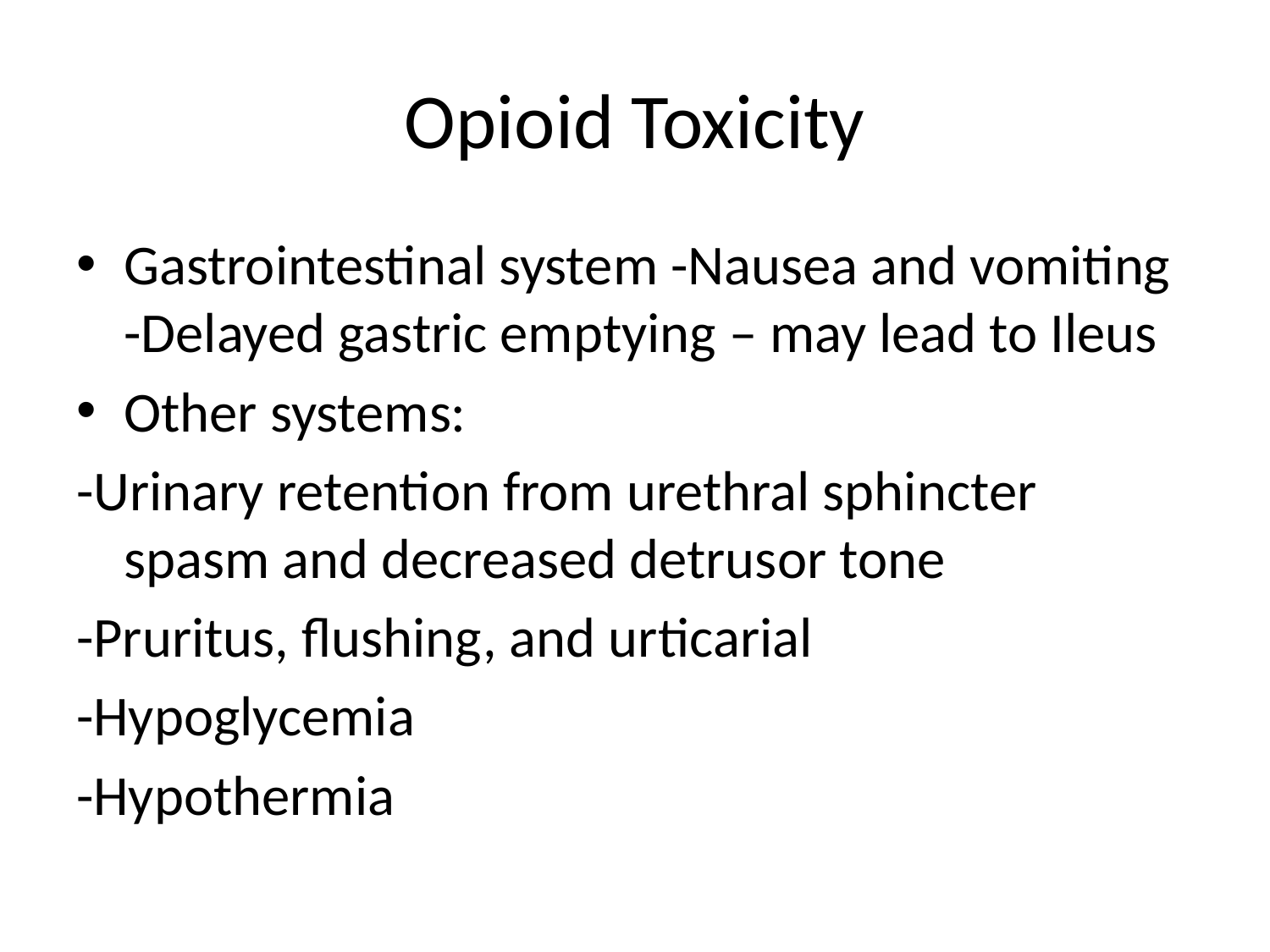

# Opioid Toxicity
Gastrointestinal system -Nausea and vomiting -Delayed gastric emptying – may lead to Ileus
Other systems:
-Urinary retention from urethral sphincter spasm and decreased detrusor tone
-Pruritus, flushing, and urticarial
-Hypoglycemia
-Hypothermia